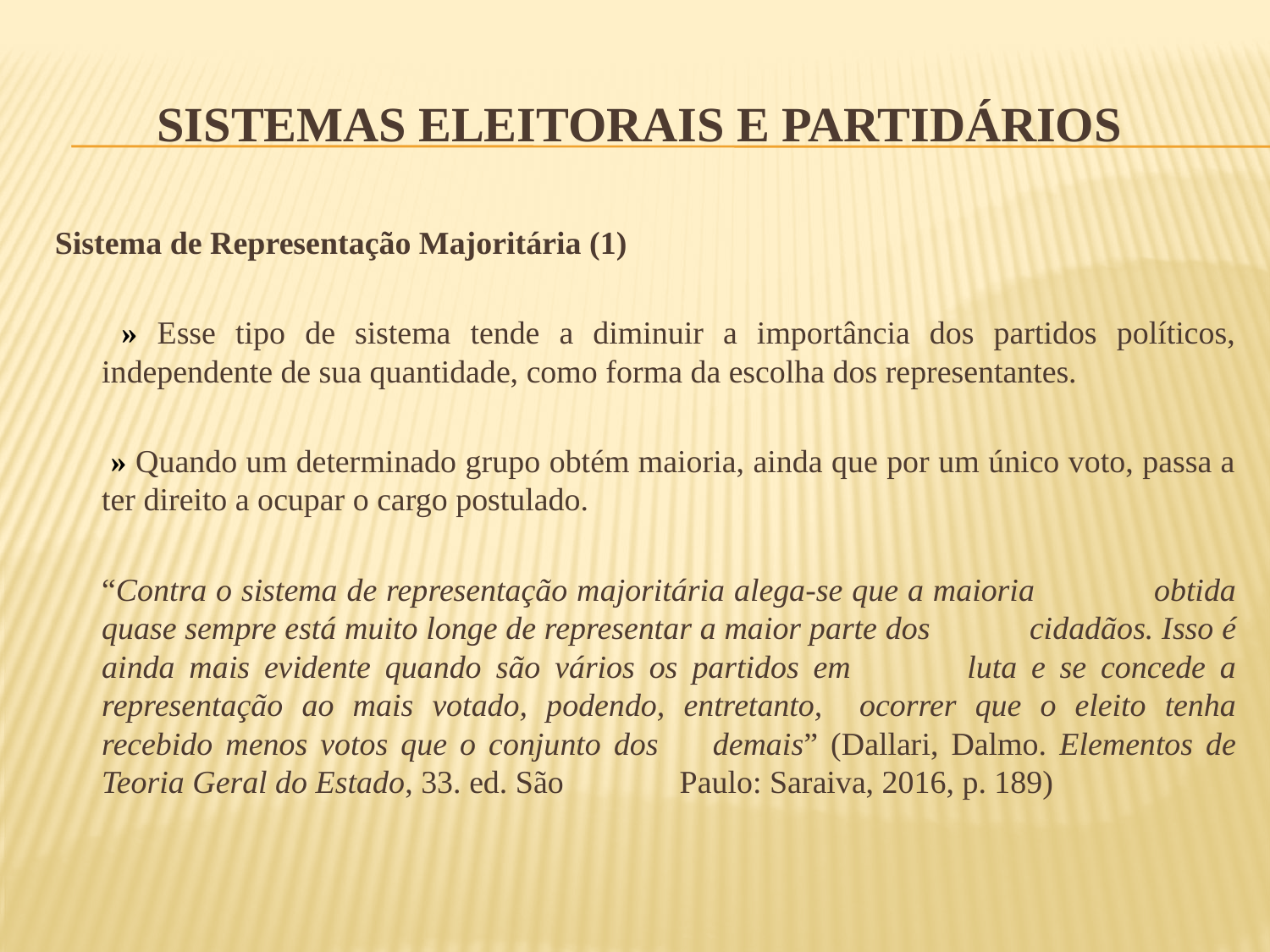

# Sistemas eleitorais e partidários
Sistema de Representação Majoritária (1)

	 » Esse tipo de sistema tende a diminuir a importância dos partidos políticos, independente de sua quantidade, como forma da escolha dos representantes.

	 » Quando um determinado grupo obtém maioria, ainda que por um único voto, passa a ter direito a ocupar o cargo postulado.

		“Contra o sistema de representação majoritária alega-se que a maioria 	obtida quase sempre está muito longe de representar a maior parte dos 	cidadãos. Isso é ainda mais evidente quando são vários os partidos em 	luta e se concede a representação ao mais votado, podendo, entretanto, 	ocorrer que o eleito tenha recebido menos votos que o conjunto dos 	demais” (Dallari, Dalmo. Elementos de Teoria Geral do Estado, 33. ed. São 	Paulo: Saraiva, 2016, p. 189)